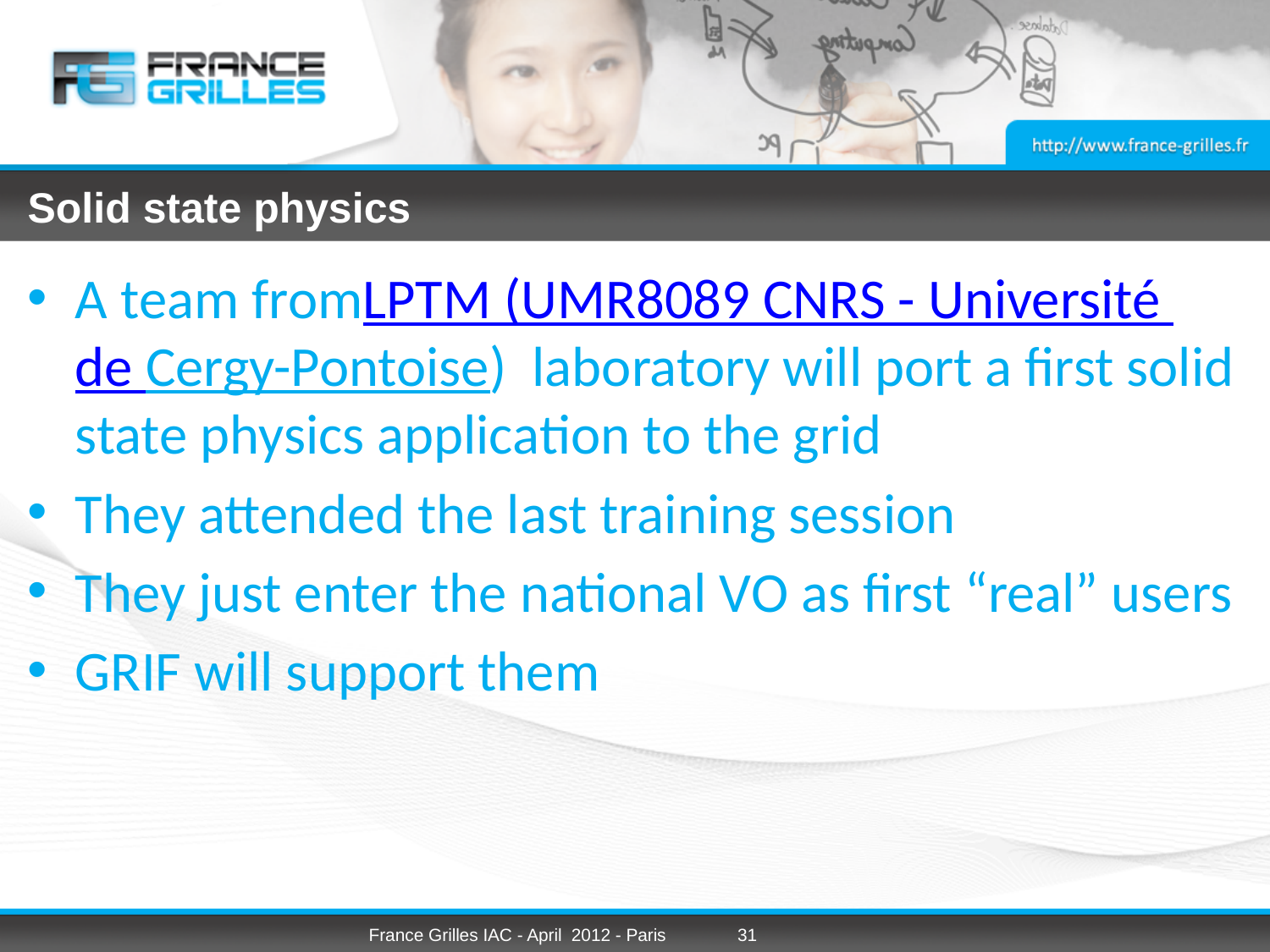

# Solid state physics
A team fromLPTM (UMR8089 CNRS - Université de Cergy-Pontoise)  laboratory will port a first solid state physics application to the grid
They attended the last training session
They just enter the national VO as first “real” users
GRIF will support them
France Grilles IAC - April  2012 - Paris
31